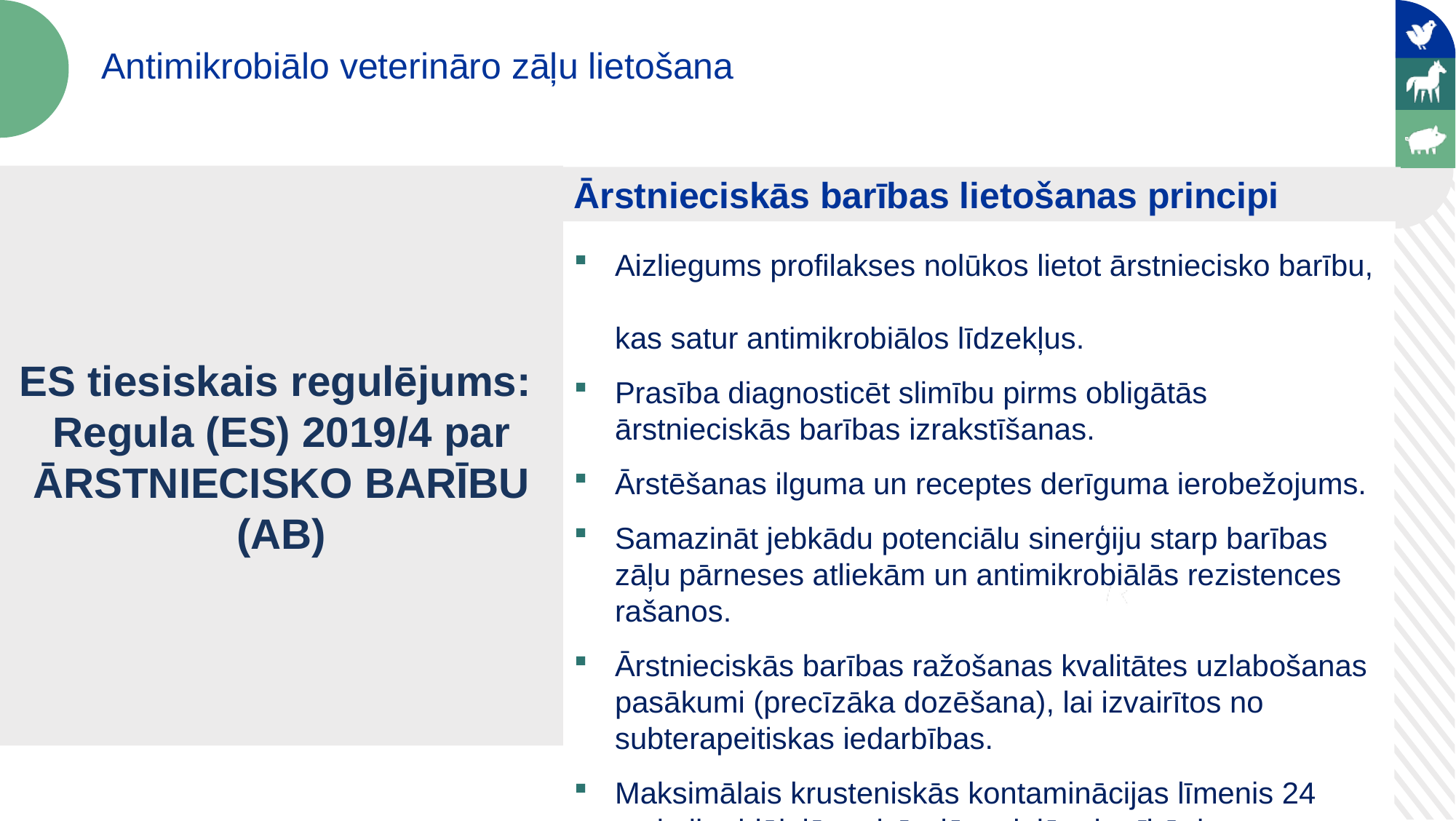

Antimikrobiālo veterināro zāļu lietošana

ES tiesiskais regulējums:  Regula (ES) 2019/4 par ĀRSTNIECISKO BARĪBU (AB)
Ārstnieciskās barības lietošanas principi
Aizliegums profilakses nolūkos lietot ārstniecisko barību,
kas satur antimikrobiālos līdzekļus.
Prasība diagnosticēt slimību pirms obligātās ārstnieciskās barības izrakstīšanas.
Ārstēšanas ilguma un receptes derīguma ierobežojums.
Samazināt jebkādu potenciālu sinerģiju starp barības zāļu pārneses atliekām un antimikrobiālās rezistences rašanos.
Ārstnieciskās barības ražošanas kvalitātes uzlabošanas pasākumi (precīzāka dozēšana), lai izvairītos no subterapeitiskas iedarbības.
Maksimālais krusteniskās kontaminācijas līmenis 24 antimikrobiālajām aktīvajām vielām barībā, kas nav mērķbarība.

Sistemātiskas profilakses aizliegums